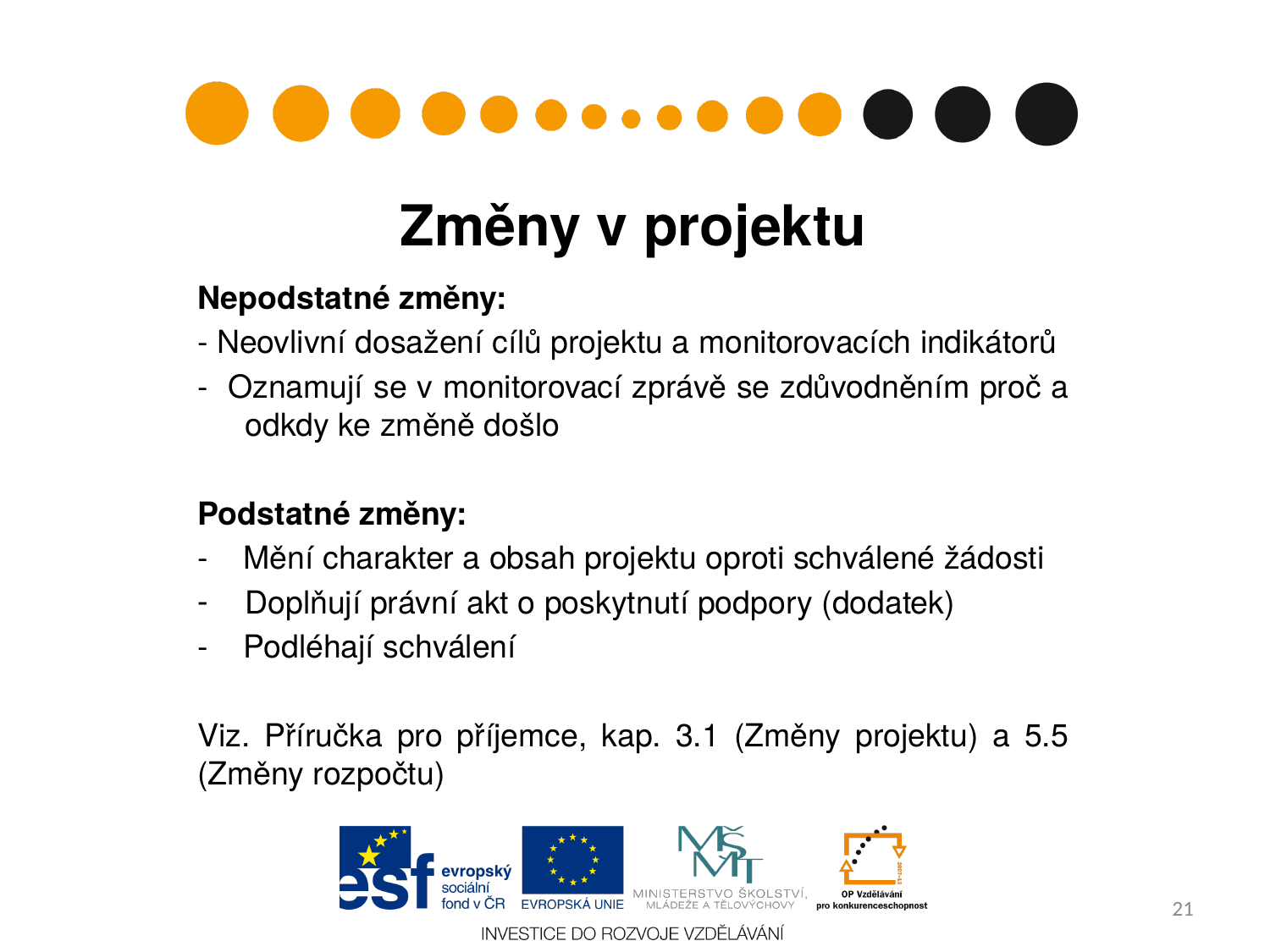

# Změny v projektu
Nepodstatné změny:
- Neovlivní dosažení cílů projektu a monitorovacích indikátorů
-  Oznamují se v monitorovací zprávě se zdůvodněním proč a odkdy ke změně došlo

Podstatné změny:
-    Mění charakter a obsah projektu oproti schválené žádosti
Doplňují právní akt o poskytnutí podpory (dodatek)
-    Podléhají schválení

Viz. Příručka pro příjemce, kap. 3.1 (Změny projektu) a 5.5 (Změny rozpočtu)
21